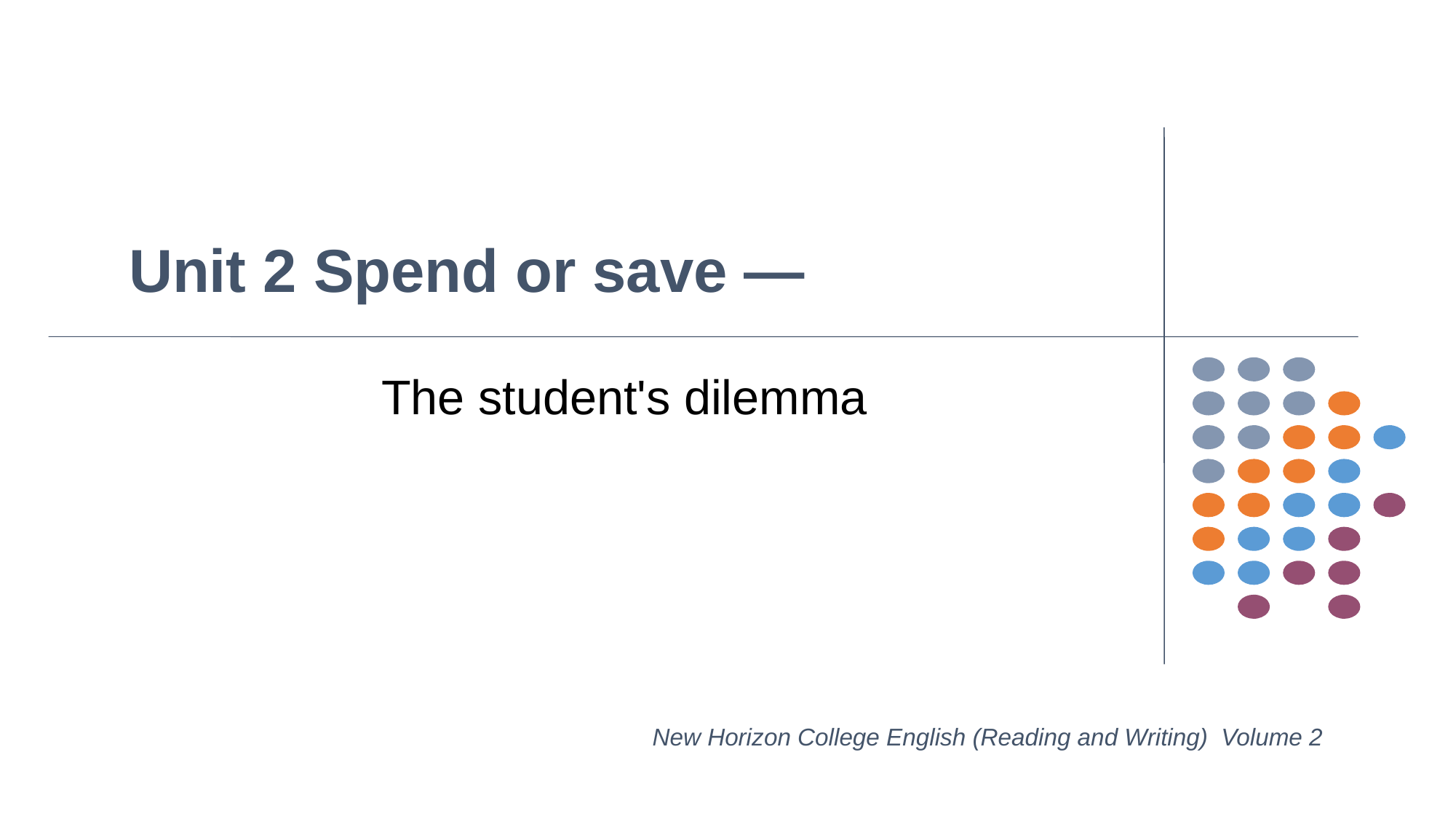

# Unit 2 Spend or save —
The student's dilemma
New Horizon College English (Reading and Writing)  Volume 2